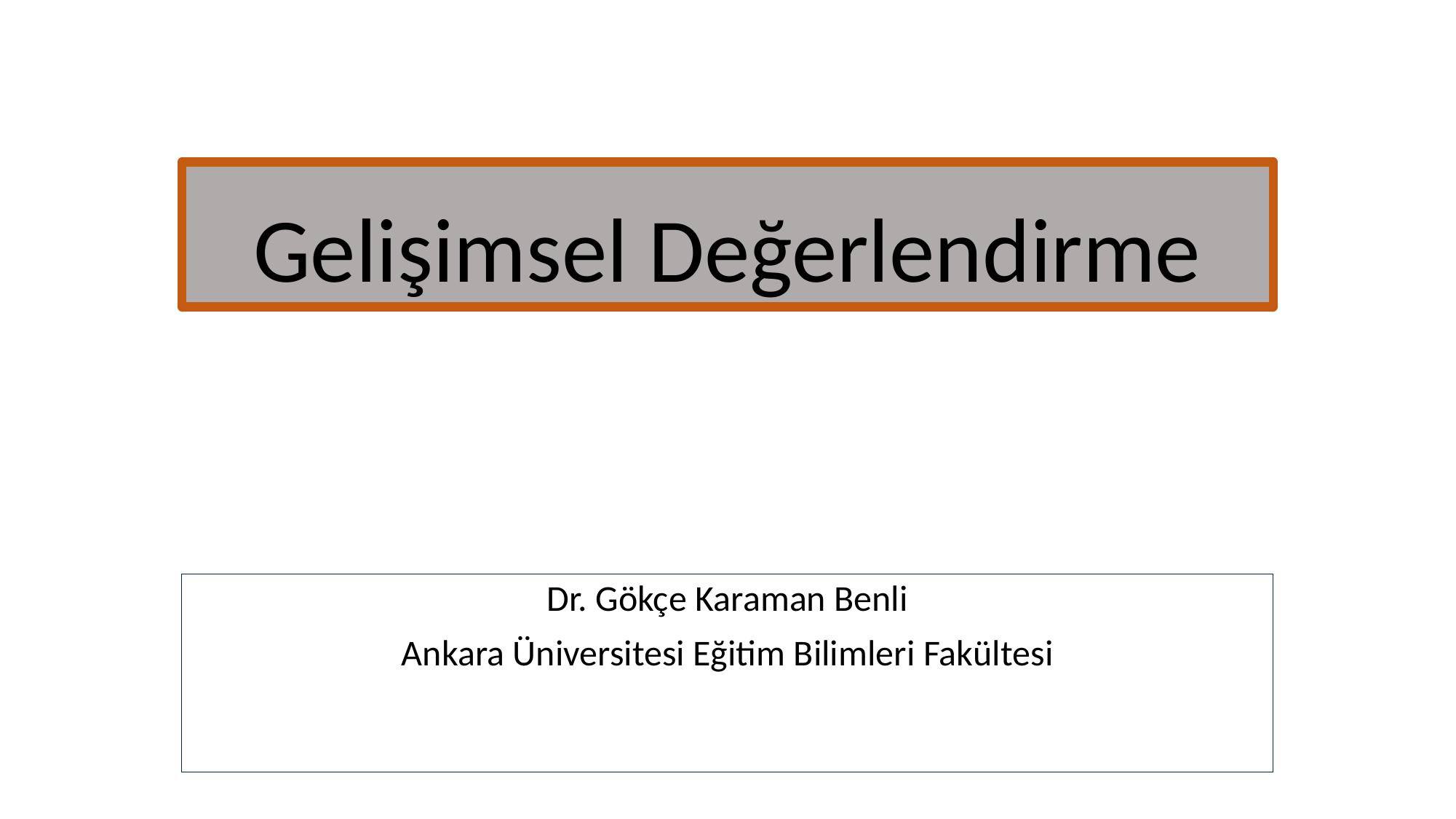

# Gelişimsel Değerlendirme
Dr. Gökçe Karaman Benli
Ankara Üniversitesi Eğitim Bilimleri Fakültesi